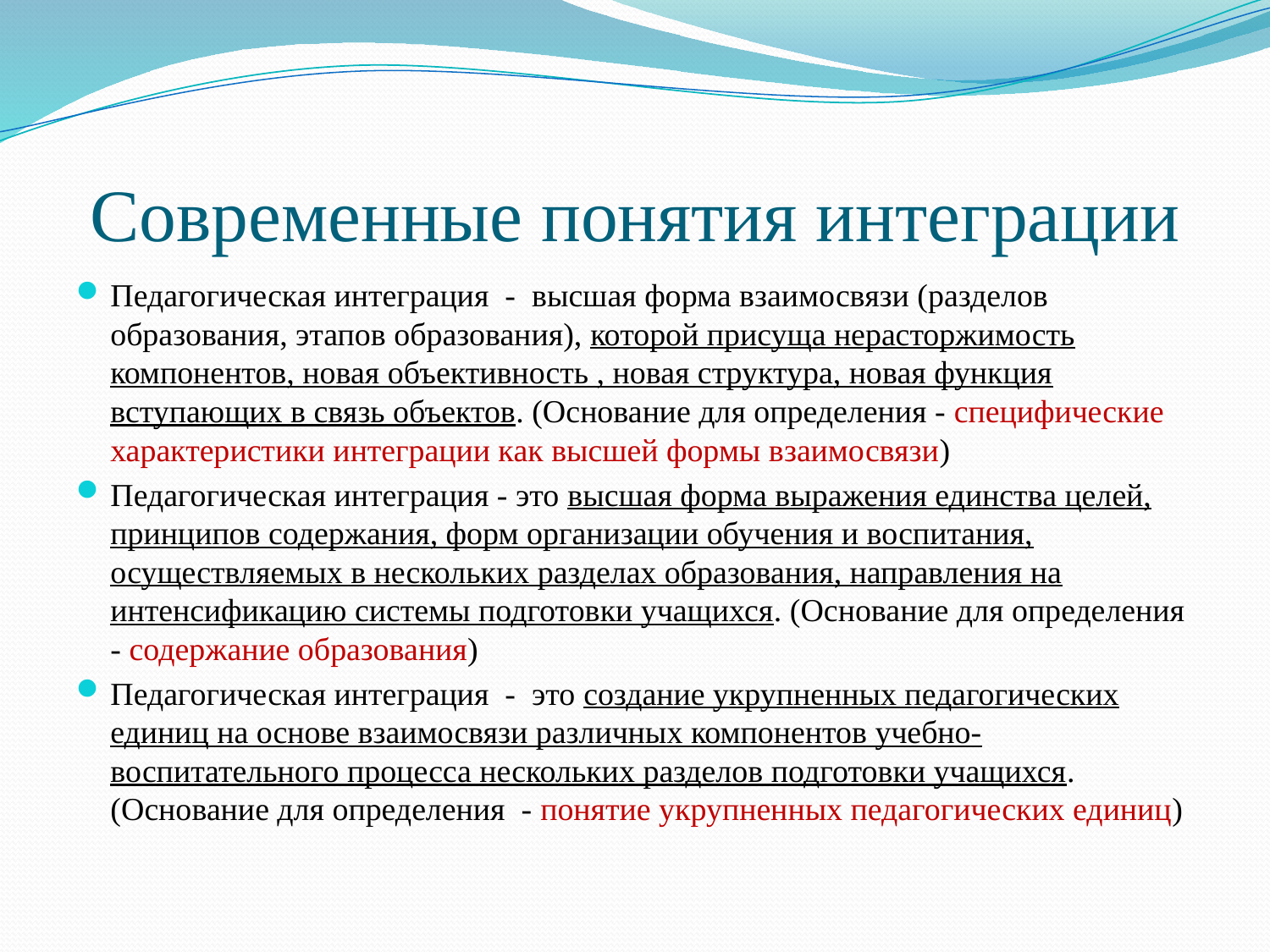

# Современные понятия интеграции
Педагогическая интеграция  -  высшая форма взаимосвязи (разделов образования, этапов образования), которой присуща нерасторжимость компонентов, новая объективность , новая структура, новая функция вступающих в связь объектов. (Основание для определения - специфические характеристики интеграции как высшей формы взаимосвязи)
Педагогическая интеграция - это высшая форма выражения единства целей, принципов содержания, форм организации обучения и воспитания, осуществляемых в нескольких разделах образования, направления на интенсификацию системы подготовки учащихся. (Основание для определения - содержание образования)
Педагогическая интеграция  -  это создание укрупненных педагогических единиц на основе взаимосвязи различных компонентов учебно-воспитательного процесса нескольких разделов подготовки учащихся. (Основание для определения  - понятие укрупненных педагогических единиц)